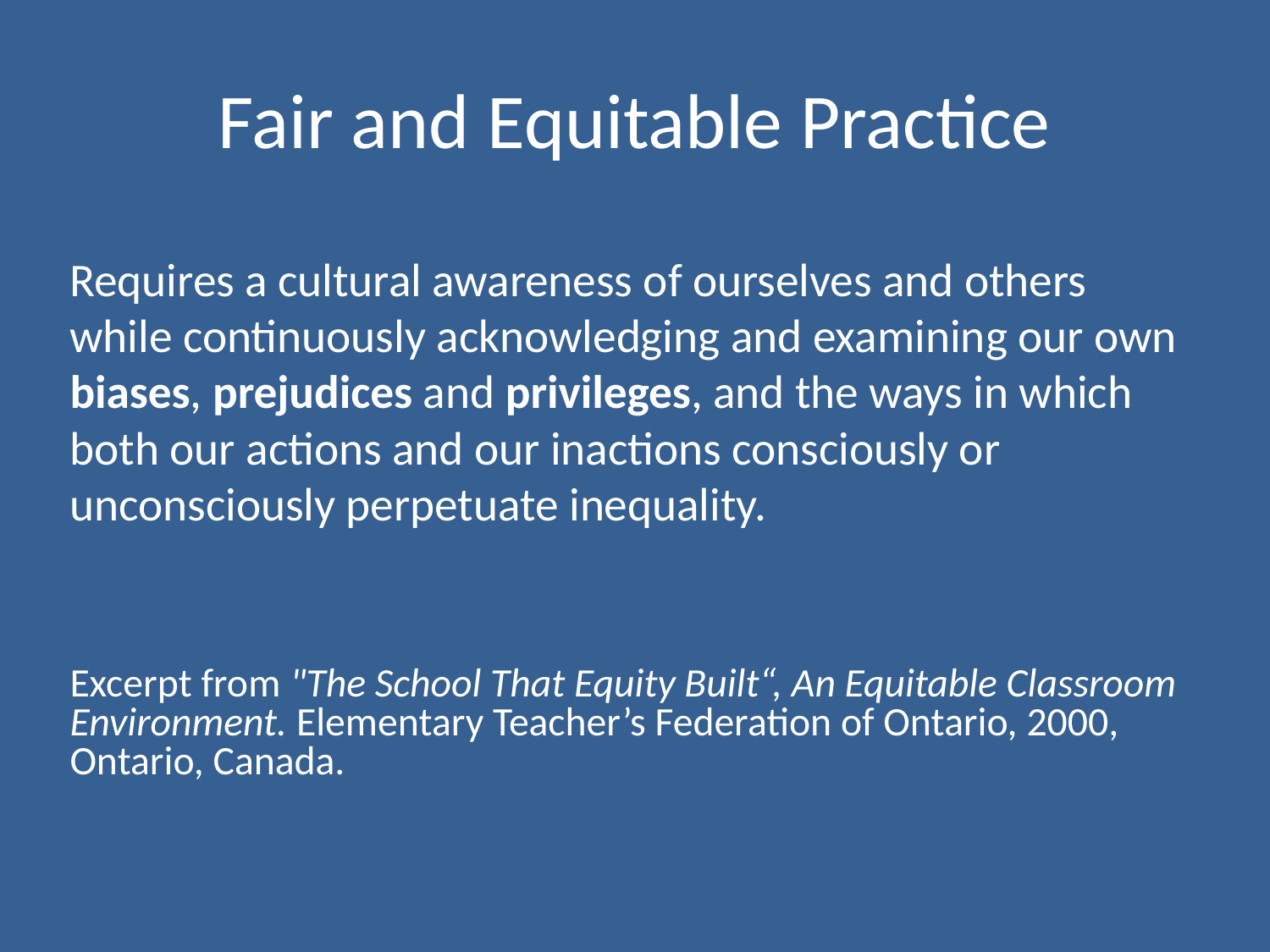

# Fair and Equitable Practice

Requires a cultural awareness of ourselves and others while continuously acknowledging and examining our own biases, prejudices and privileges, and the ways in which both our actions and our inactions consciously or unconsciously perpetuate inequality.

Excerpt from "The School That Equity Built“, An Equitable Classroom Environment. Elementary Teacher’s Federation of Ontario, 2000, Ontario, Canada.